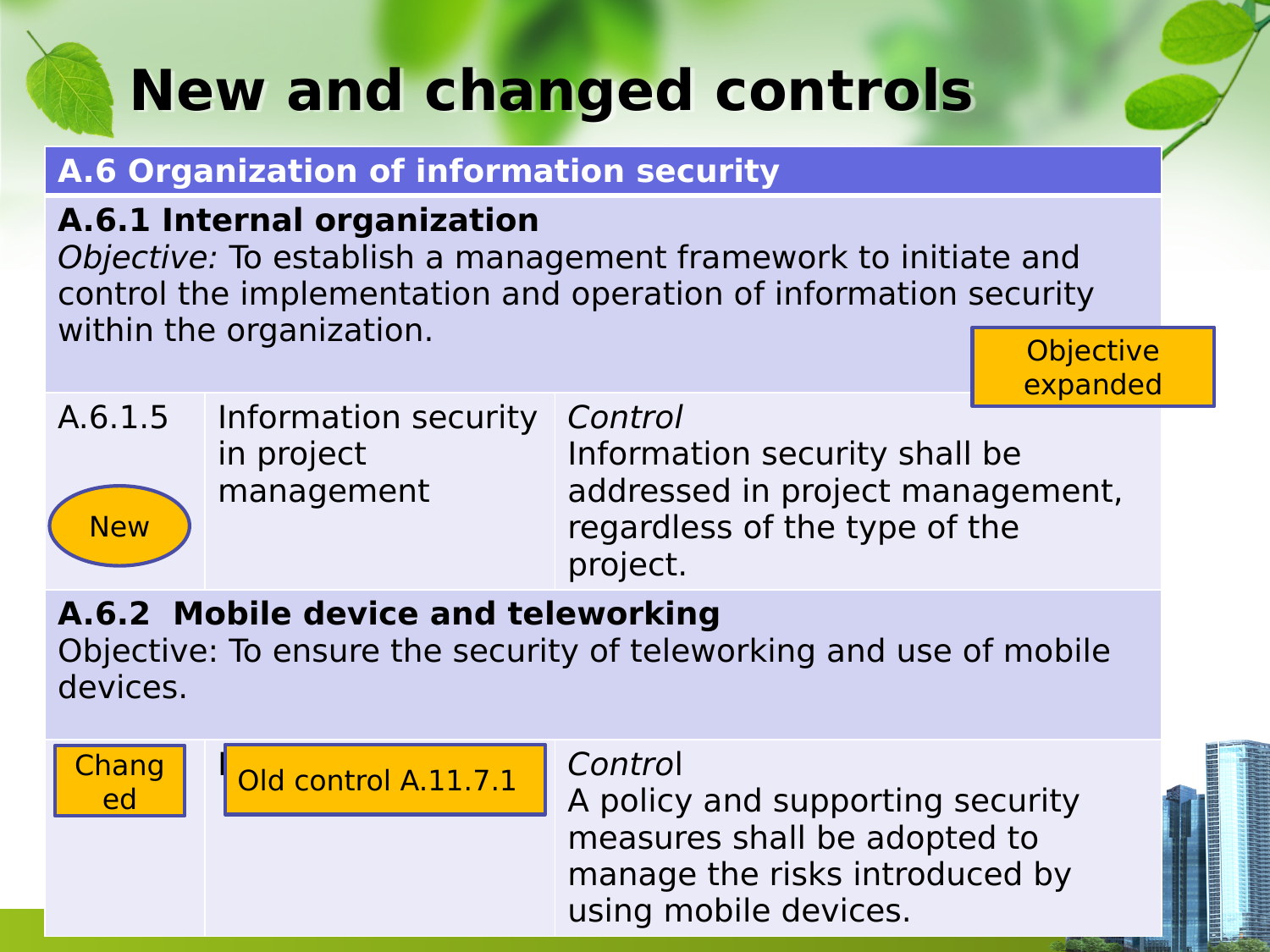

# New and changed controls
| A.6 Organization of information security |  |  |
| --- | --- | --- |
| A.6.1 Internal organization Objective: To establish a management framework to initiate and control the implementation and operation of information security within the organization. |  |  |
| A.6.1.5 | Information security in project management | Control Information security shall be addressed in project management, regardless of the type of the project. |
| A.6.2 Mobile device and teleworking Objective: To ensure the security of teleworking and use of mobile devices. |  |  |
| A.6.2.1 | Mobile device policy | Control A policy and supporting security measures shall be adopted to manage the risks introduced by using mobile devices. |
Objective expanded
New
Old control A.11.7.1
Changed